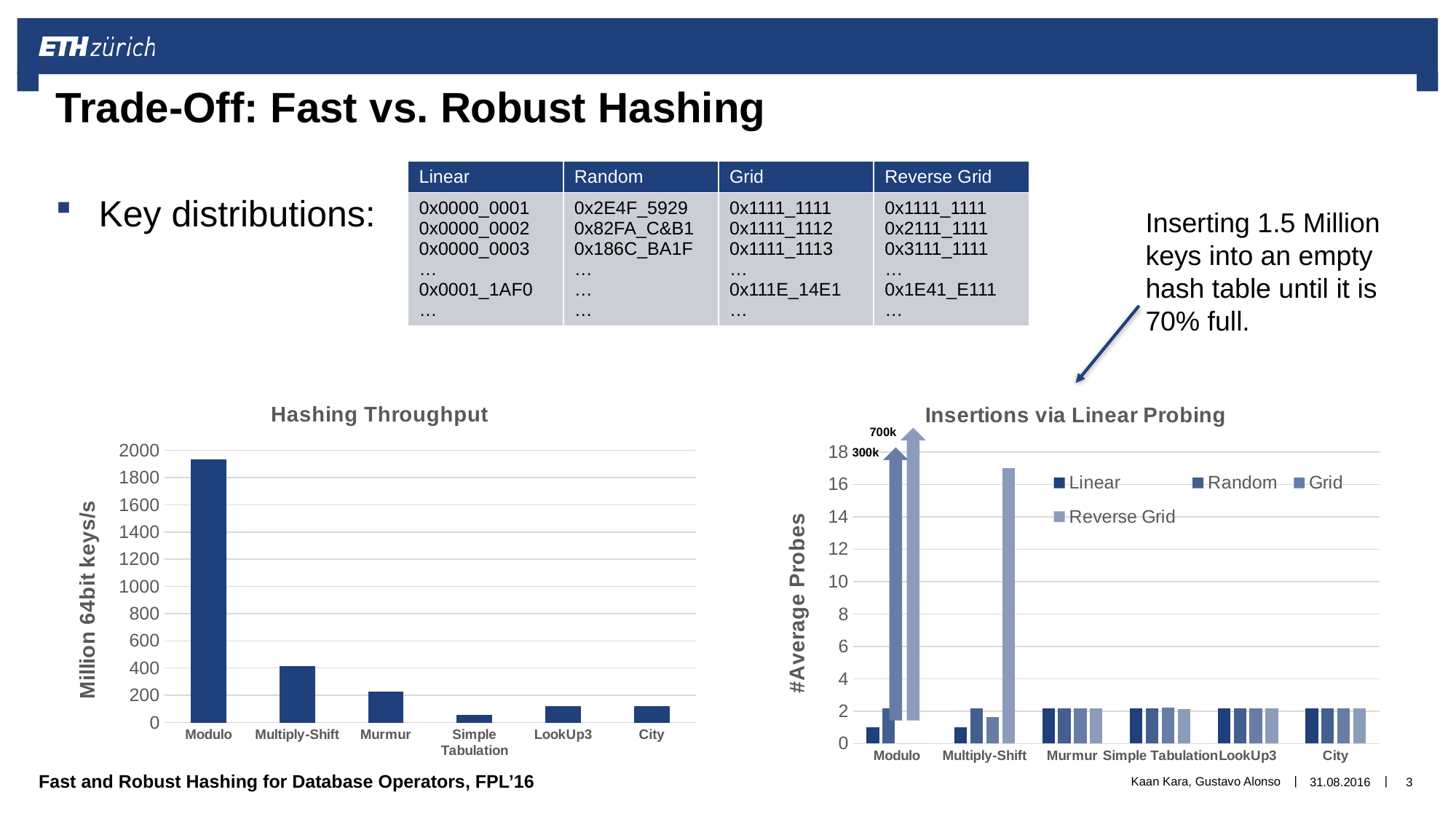

# Trade-Off: Fast vs. Robust Hashing
| Linear | Random | Grid | Reverse Grid |
| --- | --- | --- | --- |
| 0x0000\_0001 0x0000\_0002 0x0000\_0003 … 0x0001\_1AF0 … | 0x2E4F\_5929 0x82FA\_C&B1 0x186C\_BA1F … … … | 0x1111\_1111 0x1111\_1112 0x1111\_1113 … 0x111E\_14E1 … | 0x1111\_1111 0x2111\_1111 0x3111\_1111 … 0x1E41\_E111 … |
Key distributions:
Inserting 1.5 Million keys into an empty hash table until it is 70% full.

### Chart: Hashing Throughput

| Category | Hashing Throughput |
|---|---|
| Modulo | 1933.5 |
| Multiply-Shift | 415.7 |
| Murmur | 226.7 |
| Simple Tabulation | 58.4 |
| LookUp3 | 118.2 |
| City | 118.4 |

### Chart: Insertions via Linear Probing

| Category | Linear | Random | Grid | Reverse Grid |
|---|---|---|---|---|
| Modulo | 1.0 | 2.1686 | 0.0 | 0.0 |
| Multiply-Shift | 1.0 | 2.1616 | 1.6417 | 17.0139 |
| Murmur | 2.1735 | 2.1742 | 2.1677 | 2.1683 |
| Simple Tabulation | 2.1584 | 2.1602 | 2.2045 | 2.1369 |
| LookUp3 | 2.1678 | 2.1599 | 2.1713 | 2.1667 |
| City | 2.1634 | 2.1694 | 2.1661 | 2.1659 |
700k
300k

Kaan Kara, Gustavo Alonso
31.08.2016
3